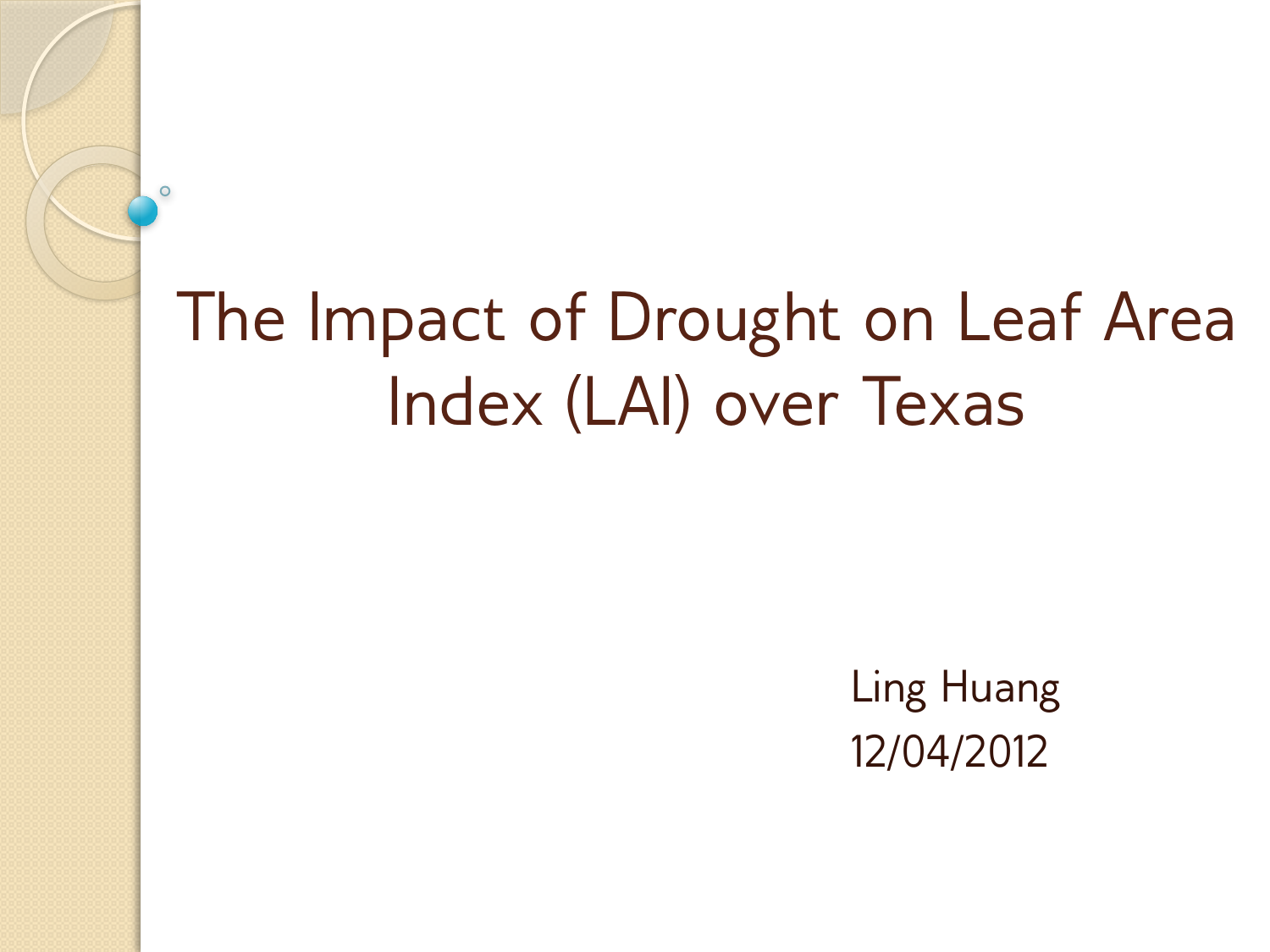

# The Impact of Drought on Leaf Area Index (LAI) over Texas
Ling Huang
12/04/2012